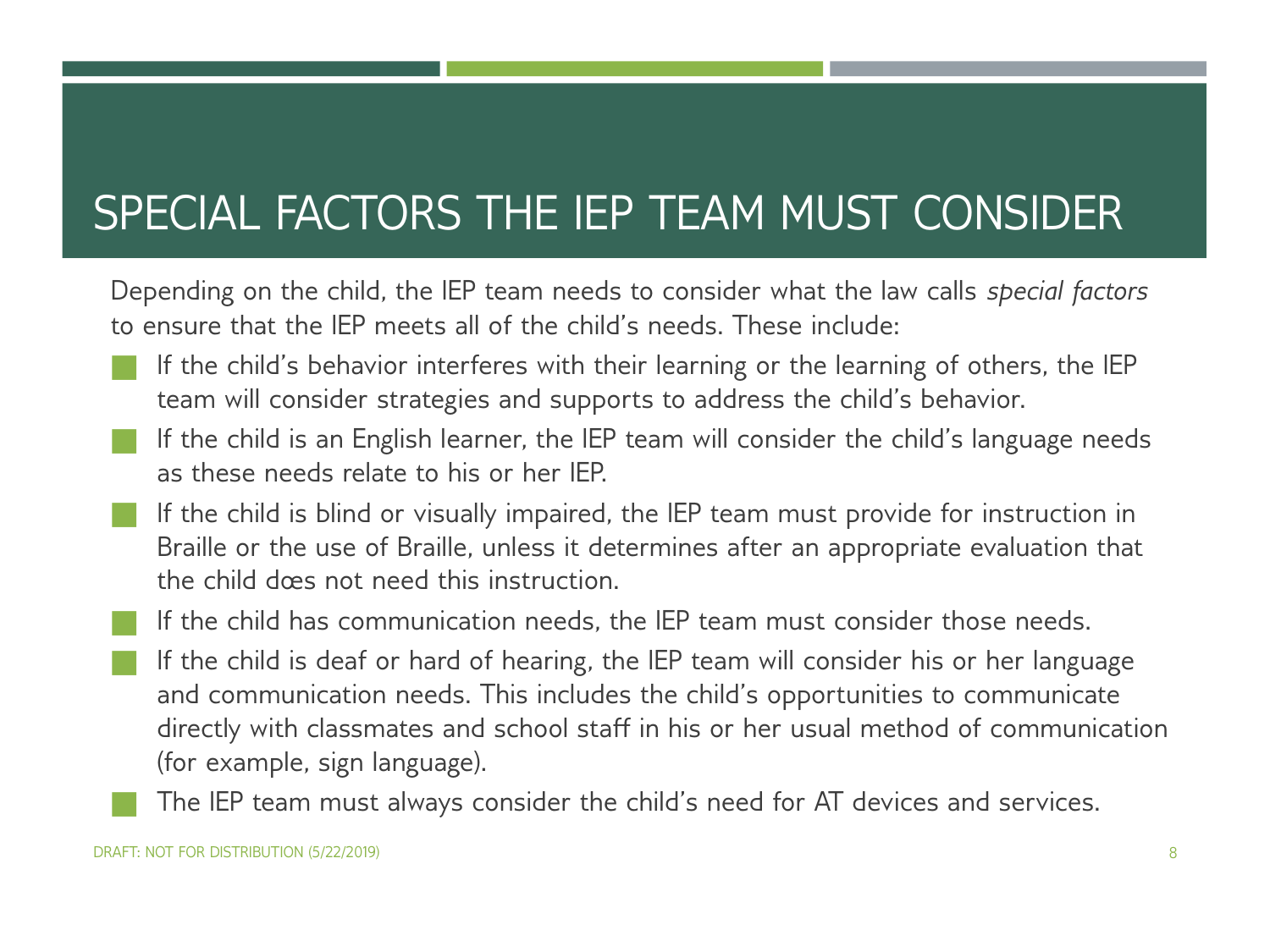

# SPECIAL FACTORS THE IEP TEAM MUST CONSIDER
Depending on the child, the IEP team needs to consider what the law calls special factors to ensure that the IEP meets all of the child’s needs. These include:
If the child’s behavior interferes with their learning or the learning of others, the IEP team will consider strategies and supports to address the child’s behavior.
If the child is an English learner, the IEP team will consider the child’s language needs as these needs relate to his or her IEP.
If the child is blind or visually impaired, the IEP team must provide for instruction in Braille or the use of Braille, unless it determines after an appropriate evaluation that the child does not need this instruction.
If the child has communication needs, the IEP team must consider those needs.
If the child is deaf or hard of hearing, the IEP team will consider his or her language and communication needs. This includes the child’s opportunities to communicate directly with classmates and school staff in his or her usual method of communication (for example, sign language).
The IEP team must always consider the child’s need for AT devices and services.

DRAFT: NOT FOR DISTRIBUTION (5/22/2019)
8